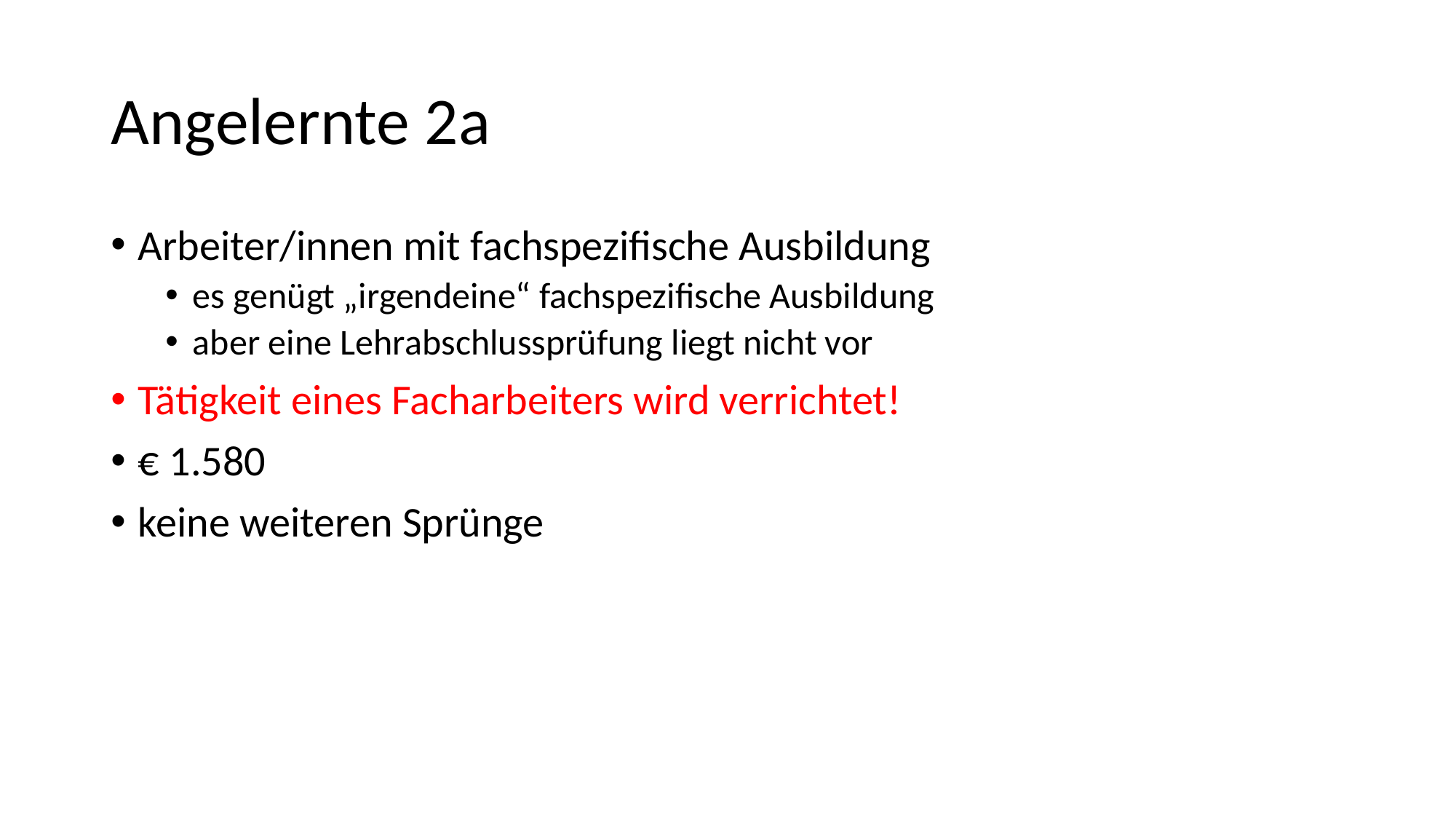

# Angelernte 2a
Arbeiter/innen mit fachspezifische Ausbildung
es genügt „irgendeine“ fachspezifische Ausbildung
aber eine Lehrabschlussprüfung liegt nicht vor
Tätigkeit eines Facharbeiters wird verrichtet!
€ 1.580
keine weiteren Sprünge